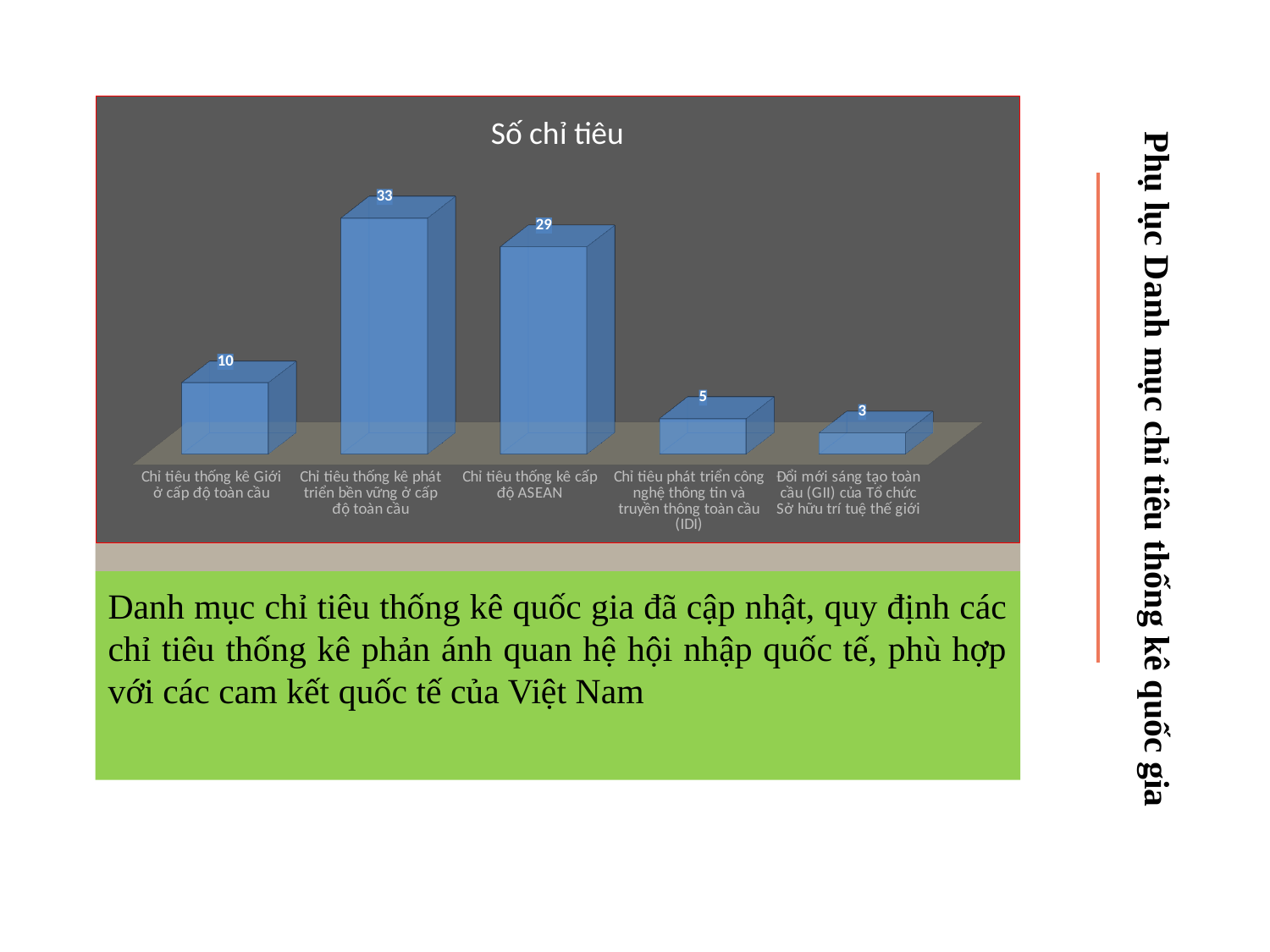

[unsupported chart]

# Phụ lục Danh mục chỉ tiêu thống kê quốc gia

Danh mục chỉ tiêu thống kê quốc gia đã cập nhật, quy định các chỉ tiêu thống kê phản ánh quan hệ hội nhập quốc tế, phù hợp với các cam kết quốc tế của Việt Nam